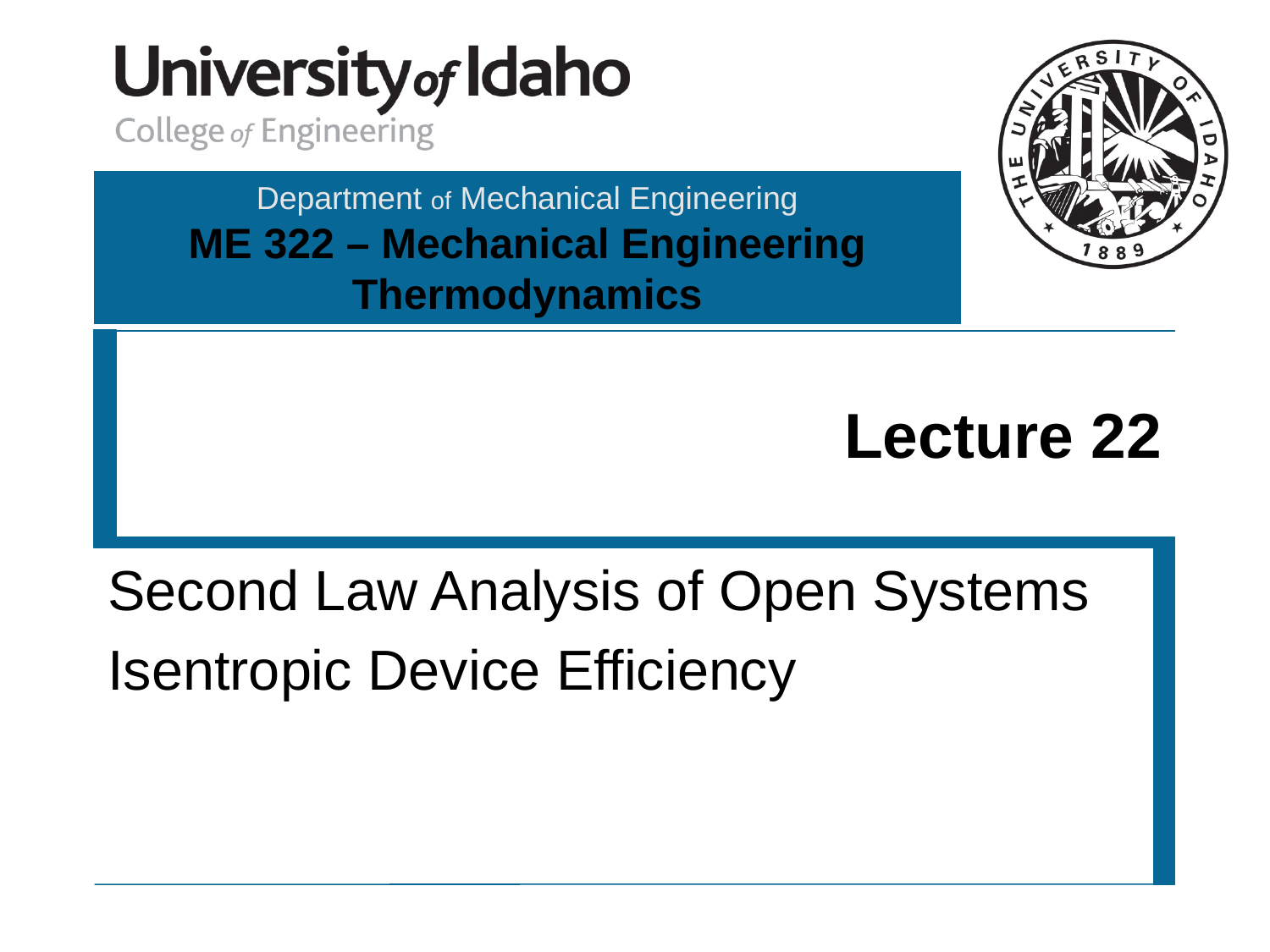

# Lecture 22
Second Law Analysis of Open Systems
Isentropic Device Efficiency